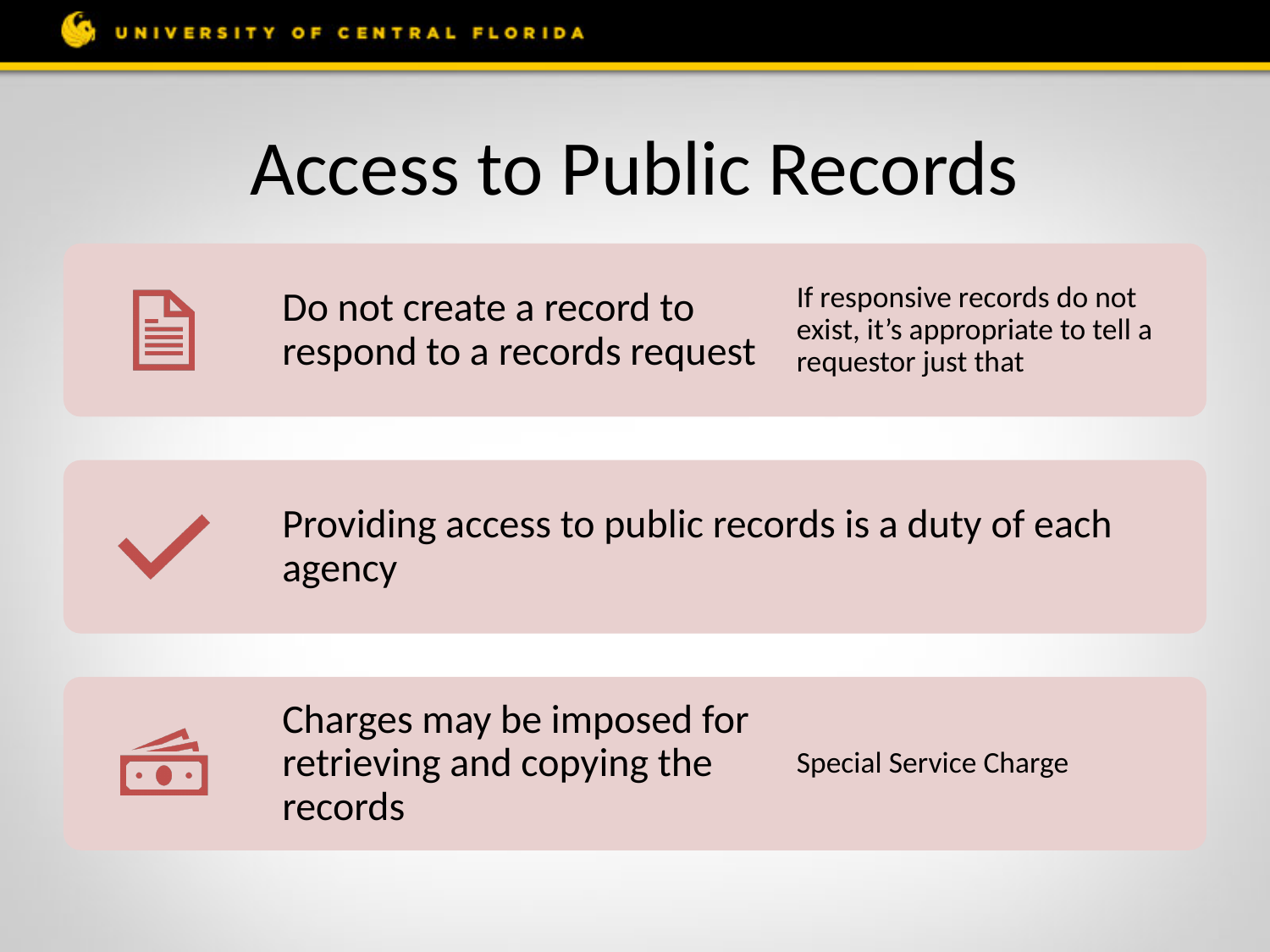

# Access to Public Records
Do not create a record to respond to a records request
If responsive records do not exist, it’s appropriate to tell a requestor just that
Providing access to public records is a duty of each agency
Charges may be imposed for retrieving and copying the records
Special Service Charge